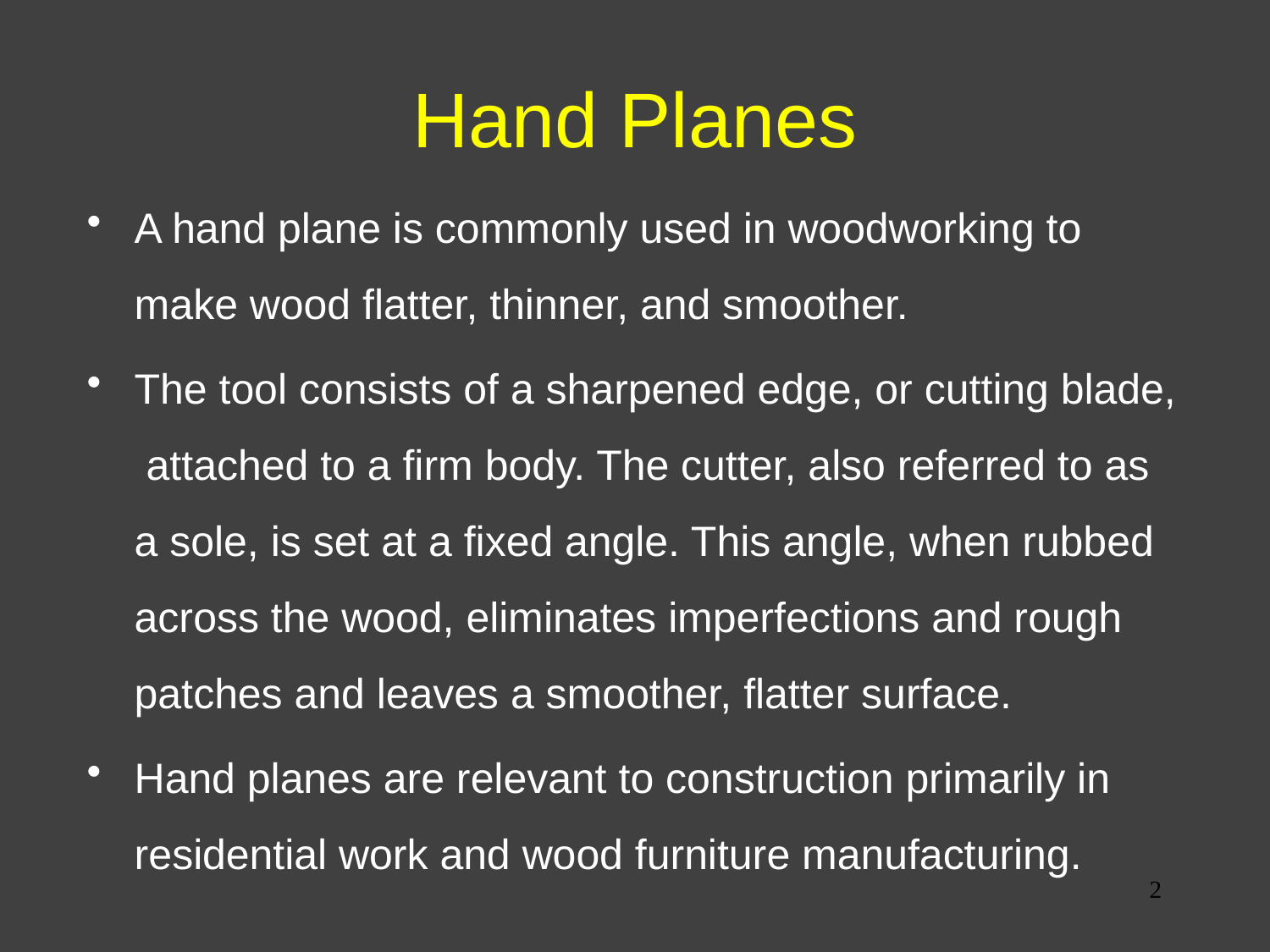

# Hand Planes
A hand plane is commonly used in woodworking to make wood flatter, thinner, and smoother.
The tool consists of a sharpened edge, or cutting blade,  attached to a firm body. The cutter, also referred to as a sole, is set at a fixed angle. This angle, when rubbed across the wood, eliminates imperfections and rough patches and leaves a smoother, flatter surface.
Hand planes are relevant to construction primarily in residential work and wood furniture manufacturing.
2